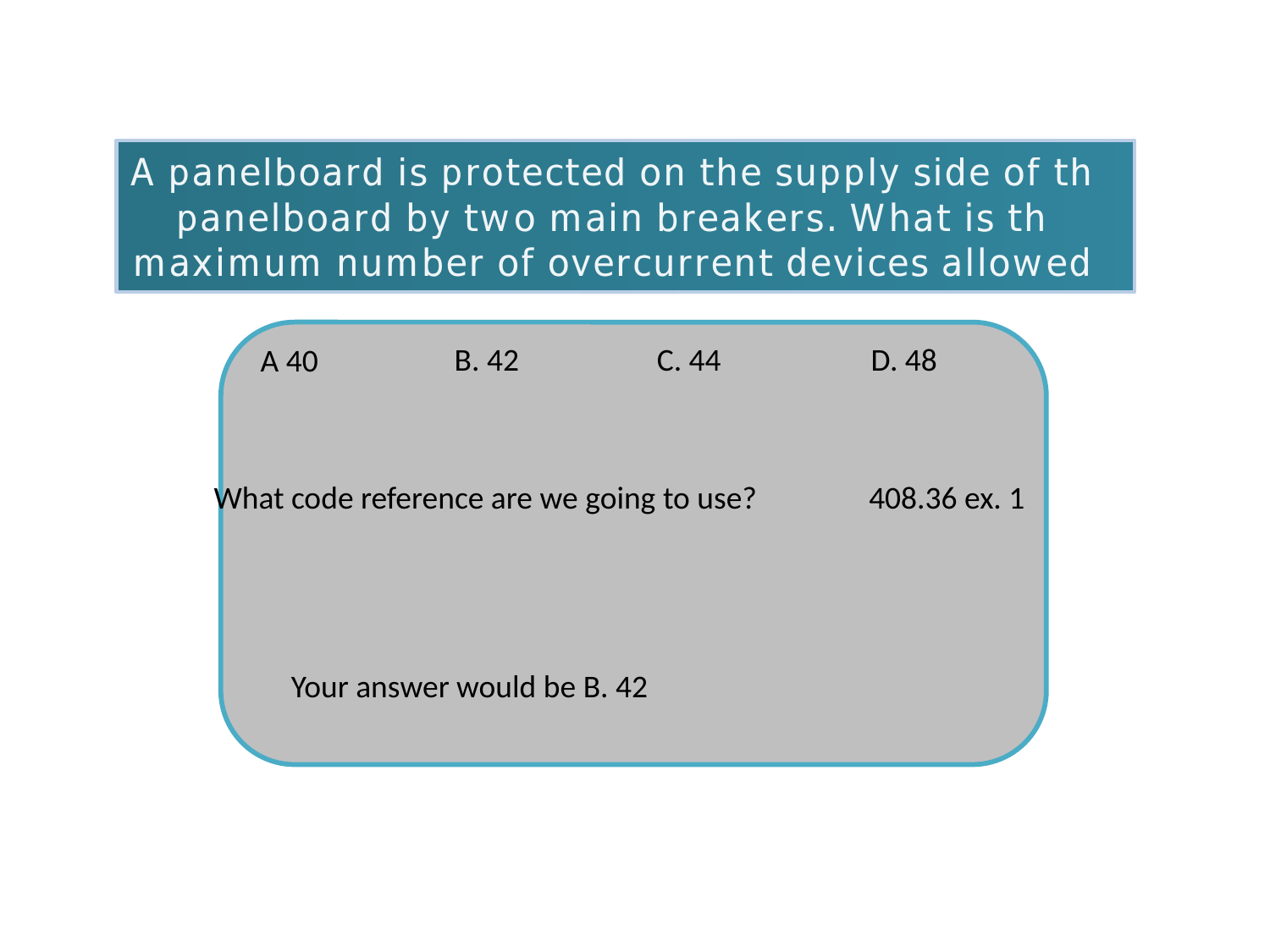

A panelboard is protected on the supply side of the panelboard by two main breakers. What is the maximum number of overcurrent devices allowed?

B. 42
C. 44
D. 48
A 40
What code reference are we going to use?
408.36 ex. 1
Your answer would be B. 42